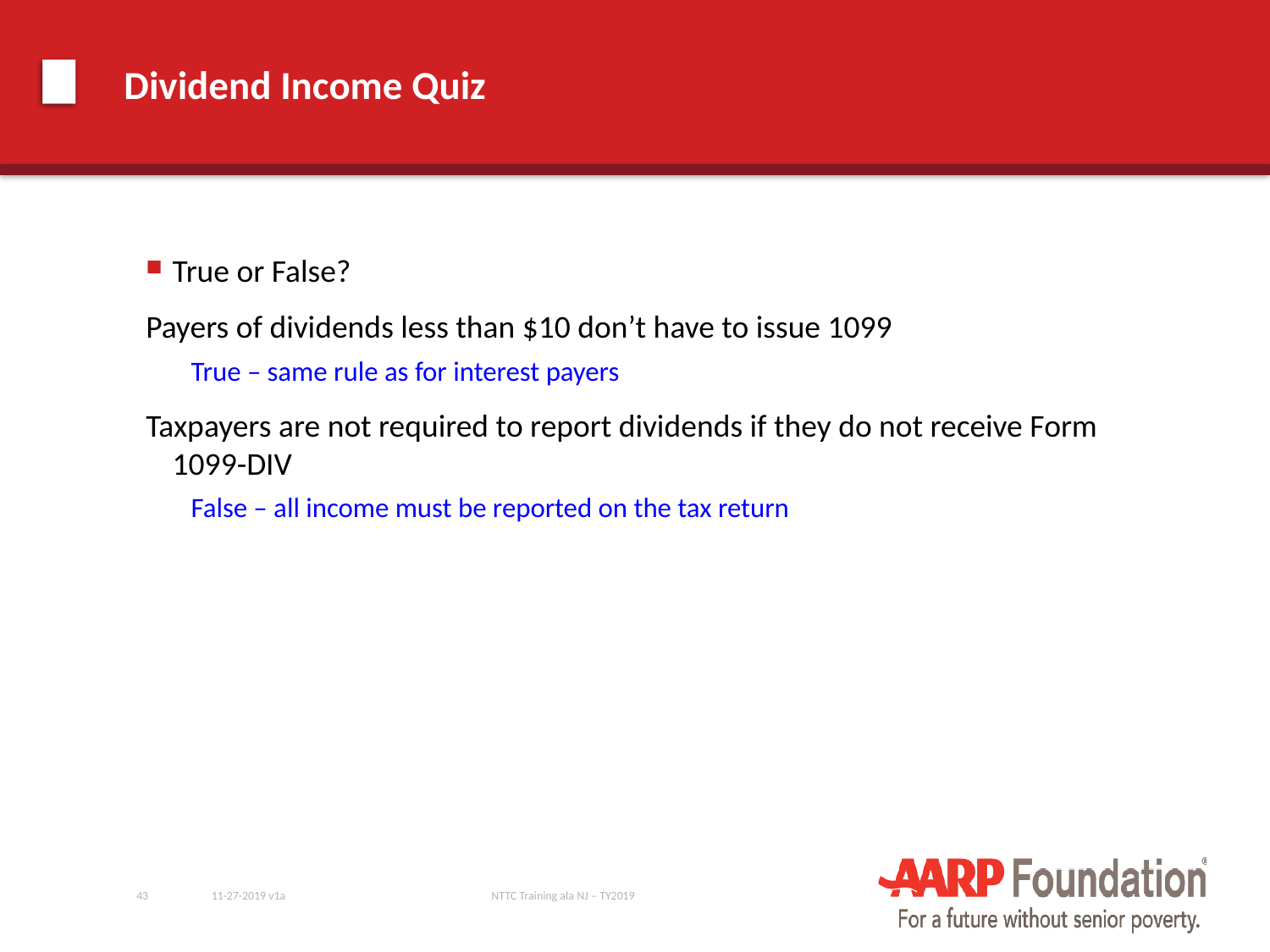

# Dividend Income Quiz
True or False?
Payers of dividends less than $10 don’t have to issue 1099
True – same rule as for interest payers
Taxpayers are not required to report dividends if they do not receive Form 1099-DIV
False – all income must be reported on the tax return
43
11-27-2019 v1a
NTTC Training ala NJ – TY2019